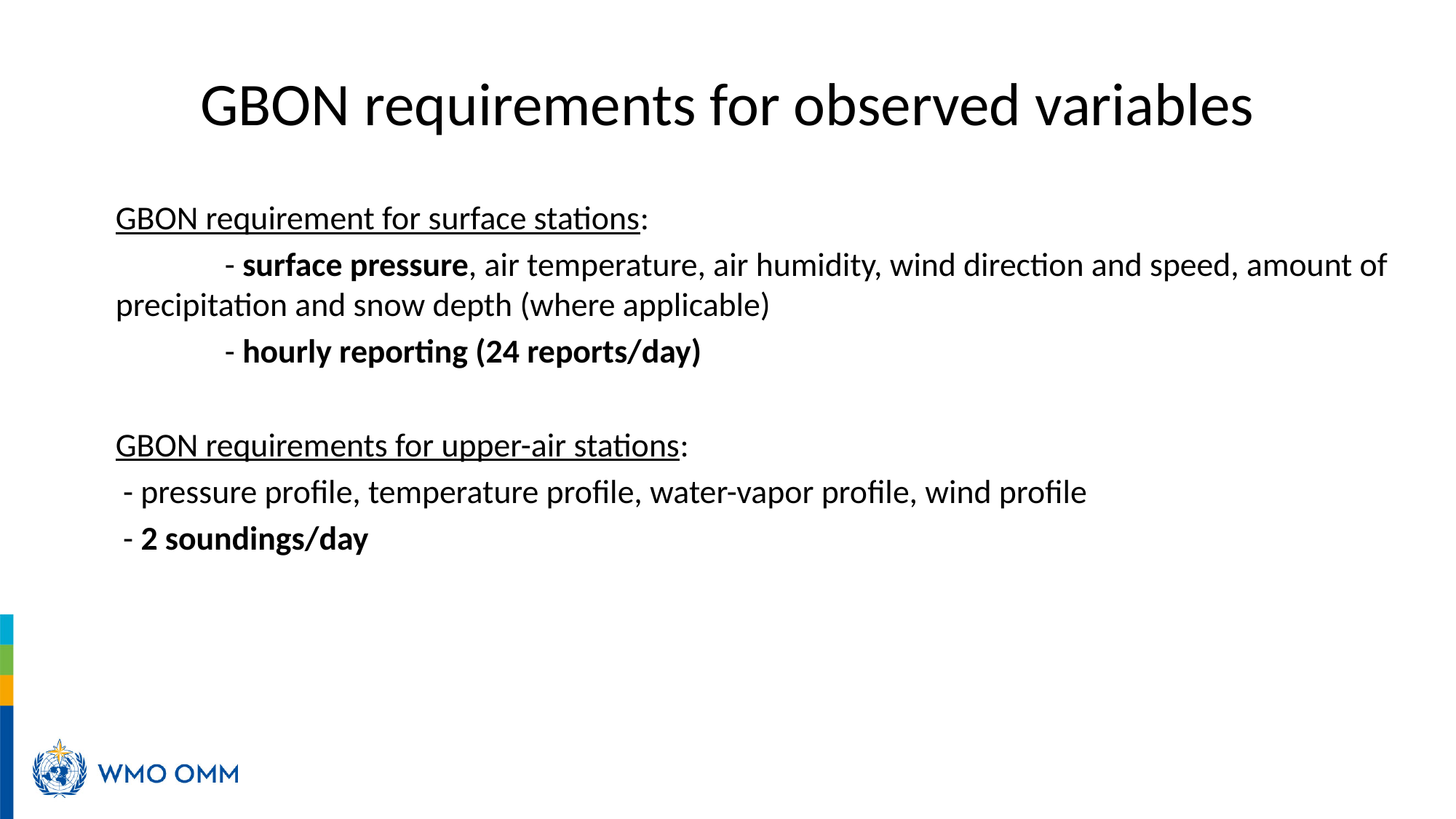

# GBON requirements for observed variables
GBON requirement for surface stations:
	- surface pressure, air temperature, air humidity, wind direction and speed, amount of precipitation and snow depth (where applicable)
	- hourly reporting (24 reports/day)

GBON requirements for upper-air stations:
 - pressure profile, temperature profile, water-vapor profile, wind profile
 - 2 soundings/day